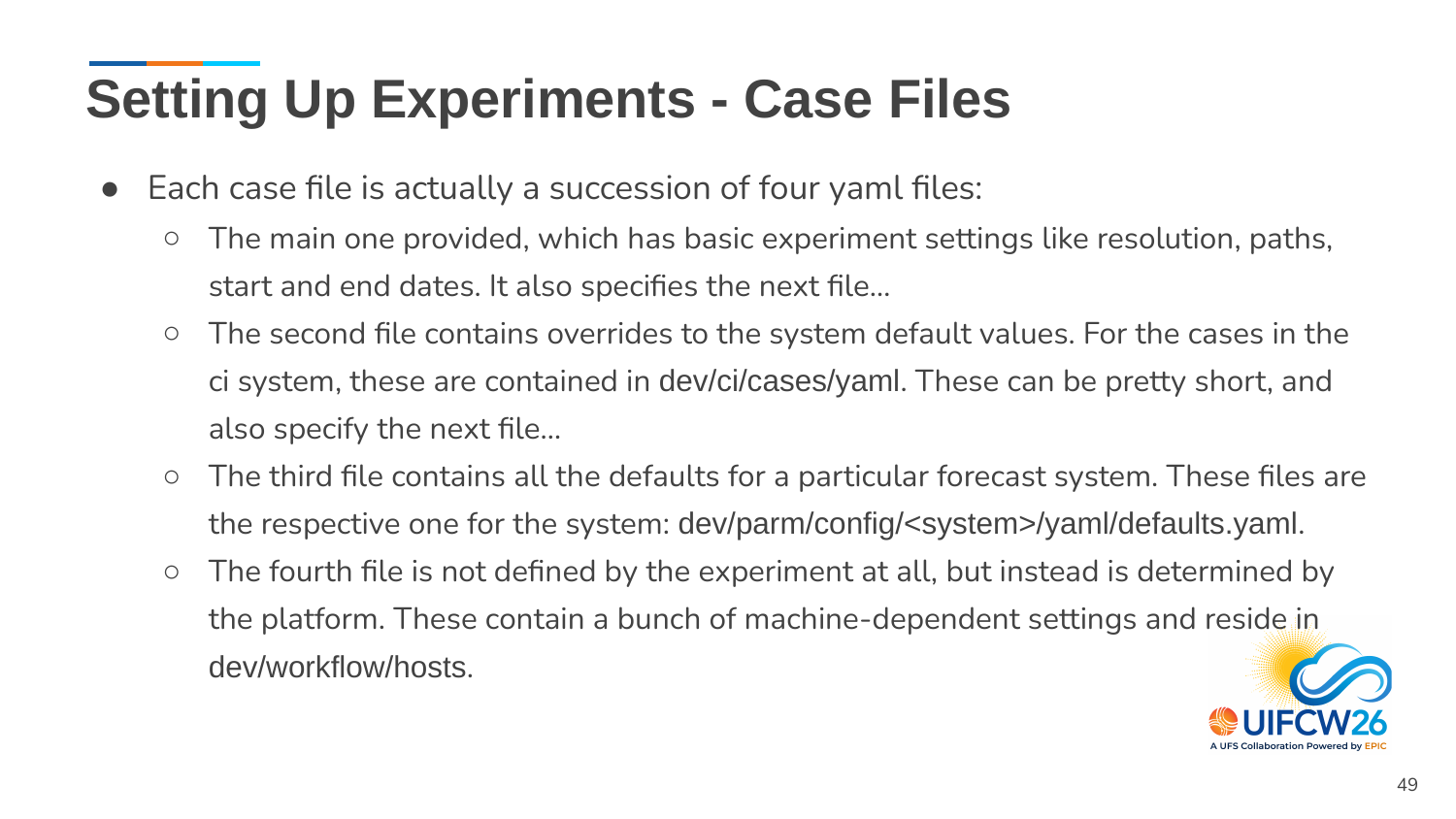

# Setting Up Experiments - Case Files
Each case file is actually a succession of four yaml files:
The main one provided, which has basic experiment settings like resolution, paths, start and end dates. It also specifies the next file…
The second file contains overrides to the system default values. For the cases in the ci system, these are contained in dev/ci/cases/yaml. These can be pretty short, and also specify the next file…
The third file contains all the defaults for a particular forecast system. These files are the respective one for the system: dev/parm/config/<system>/yaml/defaults.yaml.
The fourth file is not defined by the experiment at all, but instead is determined by the platform. These contain a bunch of machine-dependent settings and reside in dev/workflow/hosts.
49